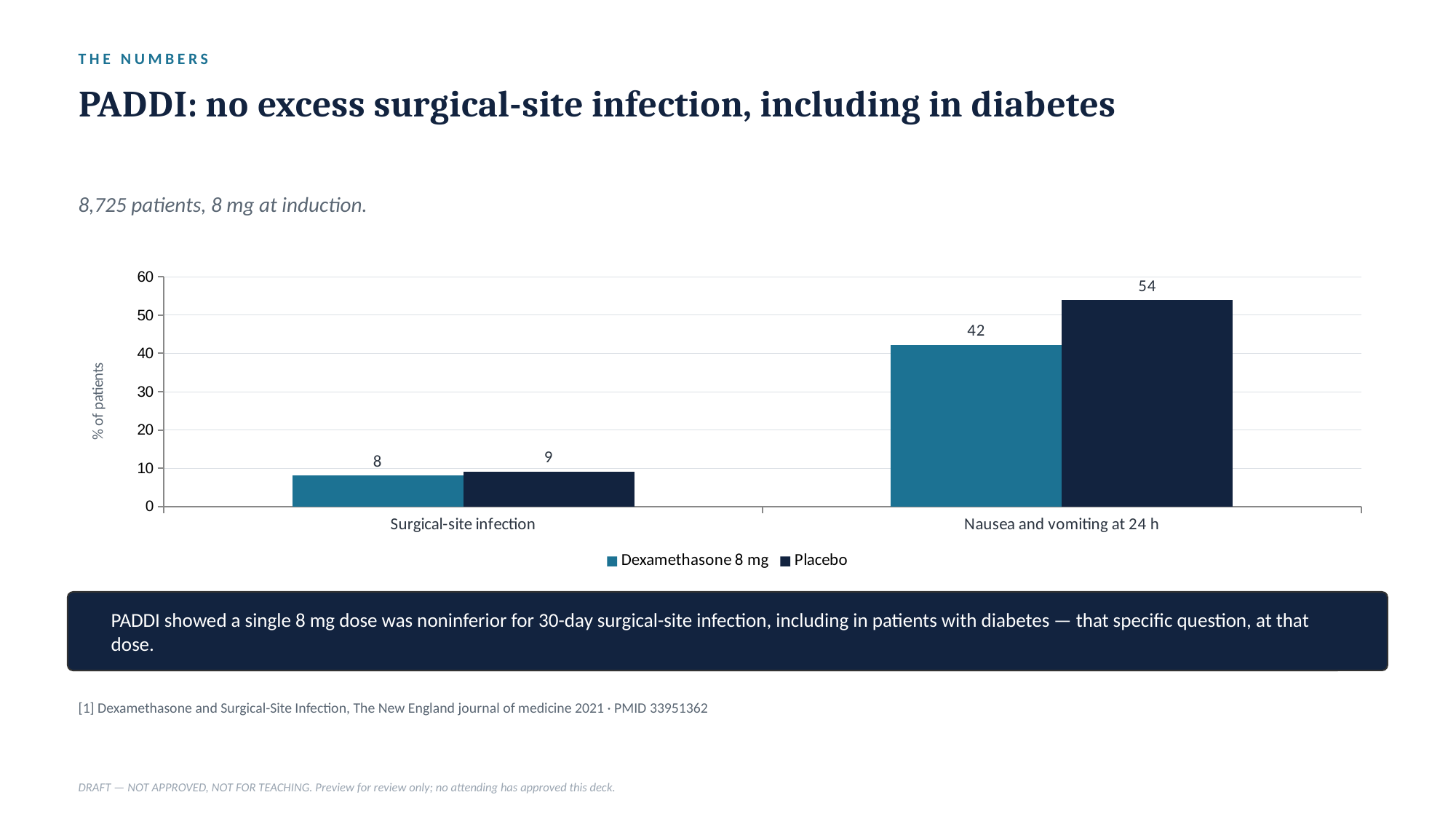

THE NUMBERS
PADDI: no excess surgical-site infection, including in diabetes
8,725 patients, 8 mg at induction.

### Chart

| Category | Dexamethasone 8 mg | Placebo |
|---|---|---|
| Surgical-site infection | 8.1 | 9.1 |
| Nausea and vomiting at 24 h | 42.2 | 53.9 |
PADDI showed a single 8 mg dose was noninferior for 30-day surgical-site infection, including in patients with diabetes — that specific question, at that dose.
[1] Dexamethasone and Surgical-Site Infection, The New England journal of medicine 2021 · PMID 33951362
DRAFT — NOT APPROVED, NOT FOR TEACHING. Preview for review only; no attending has approved this deck.